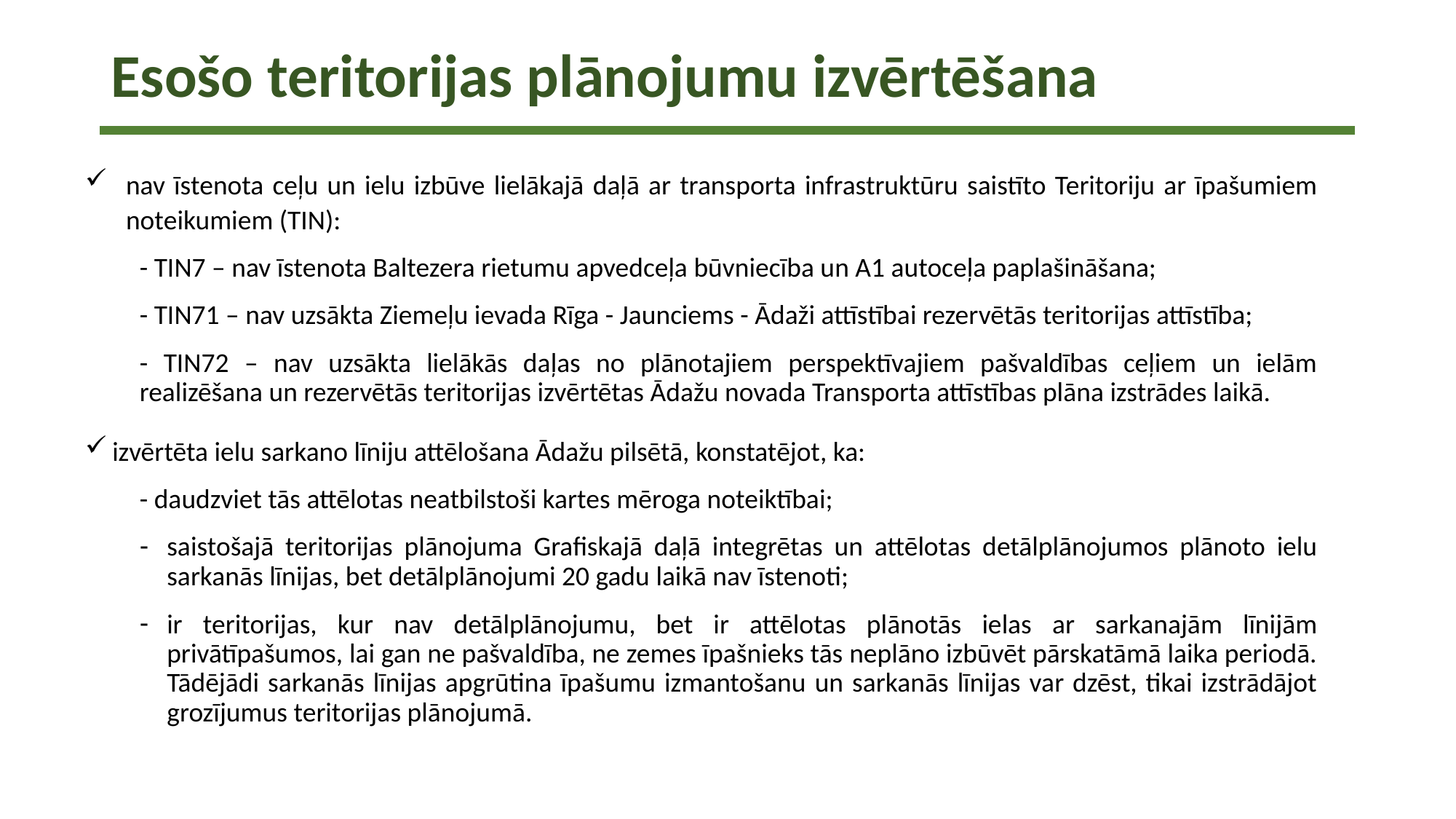

# Esošo teritorijas plānojumu izvērtēšana
nav īstenota ceļu un ielu izbūve lielākajā daļā ar transporta infrastruktūru saistīto Teritoriju ar īpašumiem noteikumiem (TIN):
- TIN7 – nav īstenota Baltezera rietumu apvedceļa būvniecība un A1 autoceļa paplašināšana;
- TIN71 – nav uzsākta Ziemeļu ievada Rīga - Jaunciems - Ādaži attīstībai rezervētās teritorijas attīstība;
- TIN72 – nav uzsākta lielākās daļas no plānotajiem perspektīvajiem pašvaldības ceļiem un ielām realizēšana un rezervētās teritorijas izvērtētas Ādažu novada Transporta attīstības plāna izstrādes laikā.
izvērtēta ielu sarkano līniju attēlošana Ādažu pilsētā, konstatējot, ka:
- daudzviet tās attēlotas neatbilstoši kartes mēroga noteiktībai;
saistošajā teritorijas plānojuma Grafiskajā daļā integrētas un attēlotas detālplānojumos plānoto ielu sarkanās līnijas, bet detālplānojumi 20 gadu laikā nav īstenoti;
ir teritorijas, kur nav detālplānojumu, bet ir attēlotas plānotās ielas ar sarkanajām līnijām privātīpašumos, lai gan ne pašvaldība, ne zemes īpašnieks tās neplāno izbūvēt pārskatāmā laika periodā. Tādējādi sarkanās līnijas apgrūtina īpašumu izmantošanu un sarkanās līnijas var dzēst, tikai izstrādājot grozījumus teritorijas plānojumā.